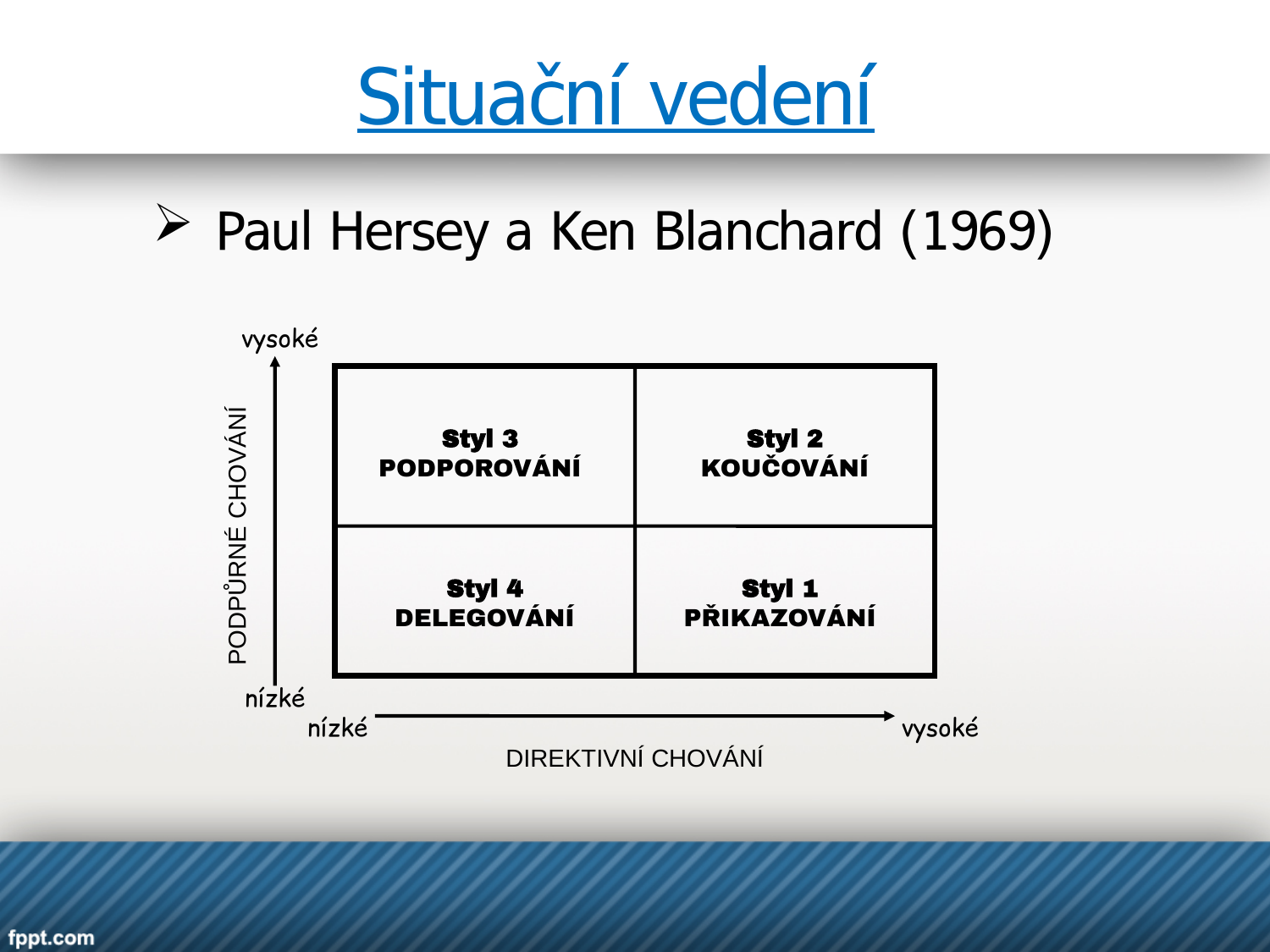

Situační vedení
Paul Hersey a Ken Blanchard (1969)
vysoké

Styl 3 PODPOROVÁNÍ
Styl 2 KOUČOVÁNÍ
PODPŮRNÉ CHOVÁNÍ

Styl 4 DELEGOVÁNÍ
Styl 1 PŘIKAZOVÁNÍ
nízké
nízké
vysoké

DIREKTIVNÍ CHOVÁNÍ